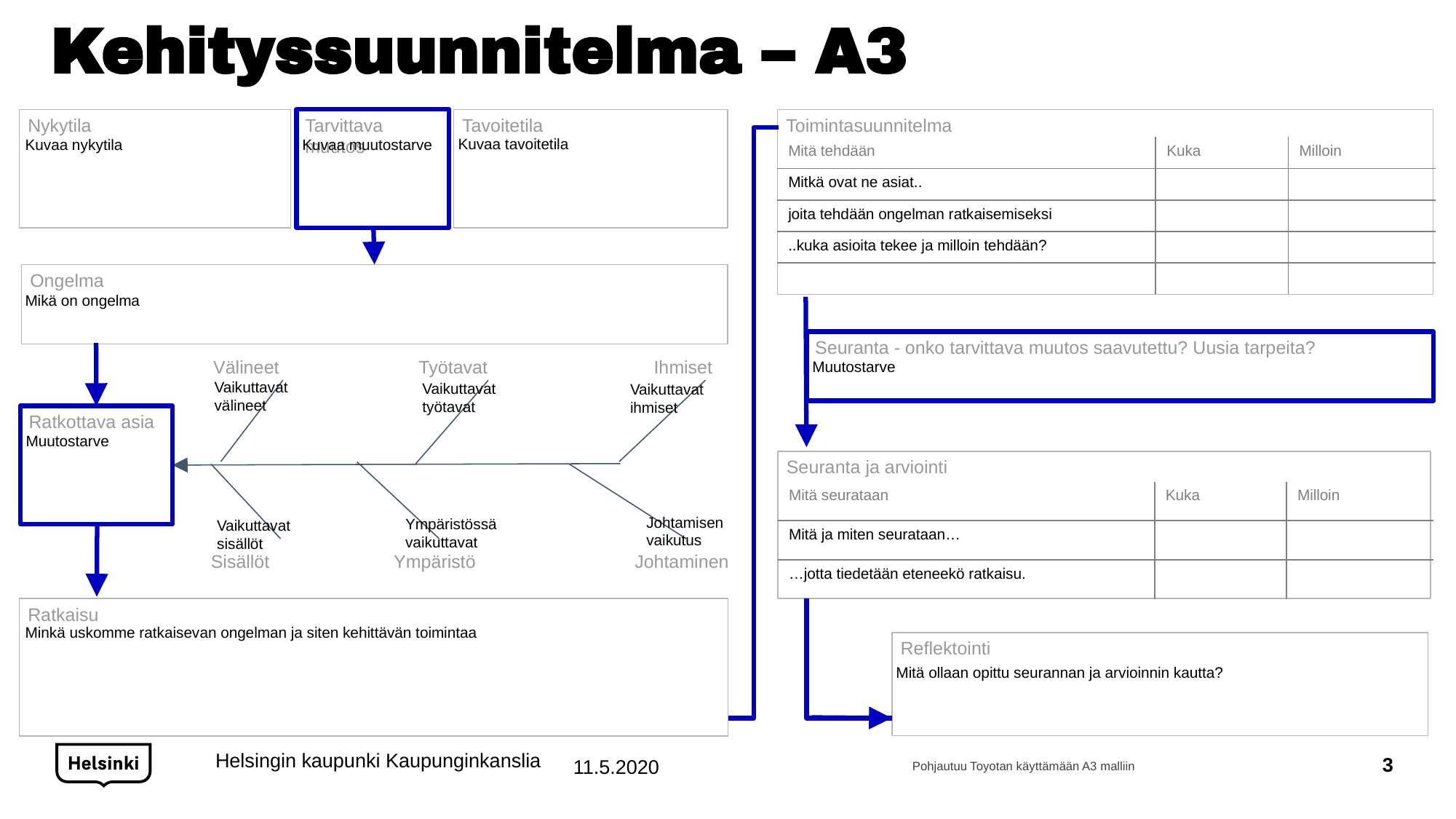

# Kehityssuunnitelma – A3
Tarvittava muutos
Nykytila
Tavoitetila

Toimintasuunnitelma
Kuvaa tavoitetila
Kuvaa muutostarve
Kuvaa nykytila
| Mitä tehdään | Kuka | Milloin |
| --- | --- | --- |
| Mitkä ovat ne asiat.. |  |  |
| joita tehdään ongelman ratkaisemiseksi |  |  |
| ..kuka asioita tekee ja milloin tehdään? |  |  |
|  |  |  |
Ongelma

Mikä on ongelma

Seuranta - onko tarvittava muutos saavutettu? Uusia tarpeita?
Välineet
Työtavat
Ihmiset
Muutostarve
Vaikuttavat välineet
Vaikuttavat työtavat
Vaikuttavat ihmiset
Ratkottava asia

Muutostarve
Seuranta ja arviointi
| Mitä seurataan | Kuka | Milloin |
| --- | --- | --- |
| Mitä ja miten seurataan… |  |  |
| …jotta tiedetään eteneekö ratkaisu. |  |  |
Johtamisen vaikutus
Ympäristössä vaikuttavat
Vaikuttavat sisällöt
Sisällöt
Ympäristö
Johtaminen

Ratkaisu
Minkä uskomme ratkaisevan ongelman ja siten kehittävän toimintaa
Reflektointi
Mitä ollaan opittu seurannan ja arvioinnin kautta?

Helsingin kaupunki Kaupunginkanslia
11.5.2020
3
Pohjautuu Toyotan käyttämään A3 malliin